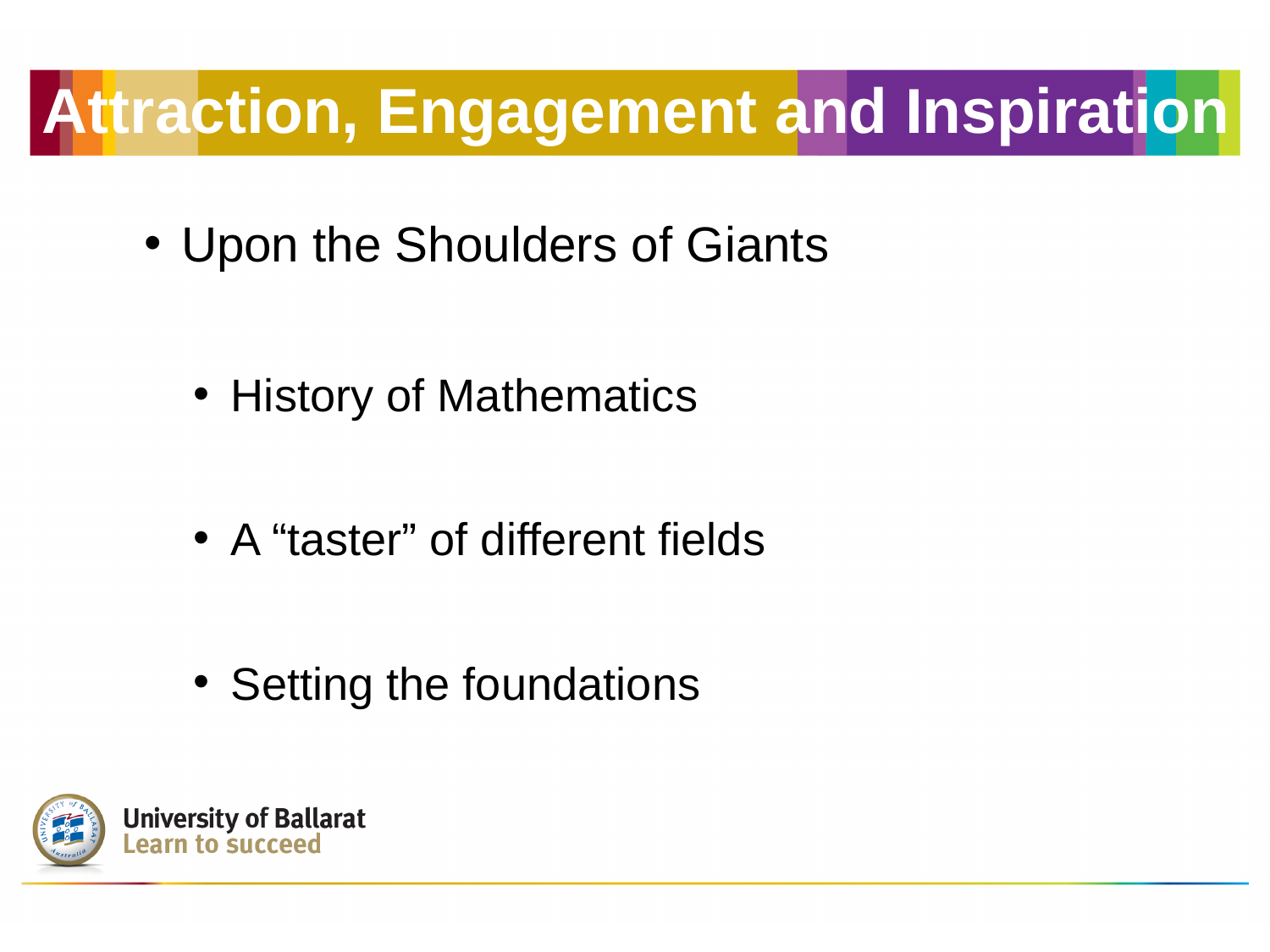

# Attraction, Engagement and Inspiration
Upon the Shoulders of Giants

History of Mathematics

A “taster” of different fields

Setting the foundations